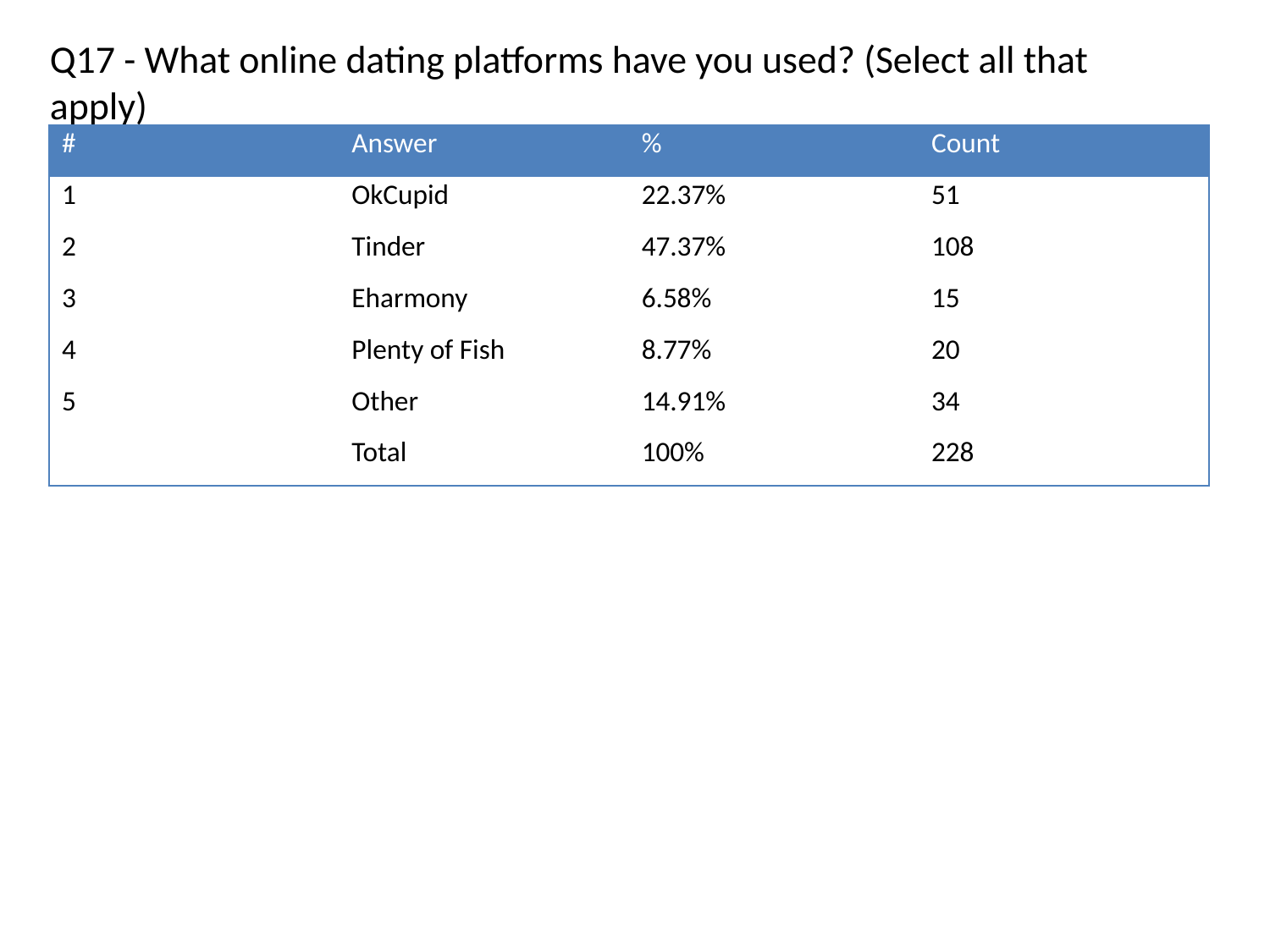

Q17 - What online dating platforms have you used? (Select all that apply)
| # | Answer | % | Count |
| --- | --- | --- | --- |
| 1 | OkCupid | 22.37% | 51 |
| 2 | Tinder | 47.37% | 108 |
| 3 | Eharmony | 6.58% | 15 |
| 4 | Plenty of Fish | 8.77% | 20 |
| 5 | Other | 14.91% | 34 |
|  | Total | 100% | 228 |